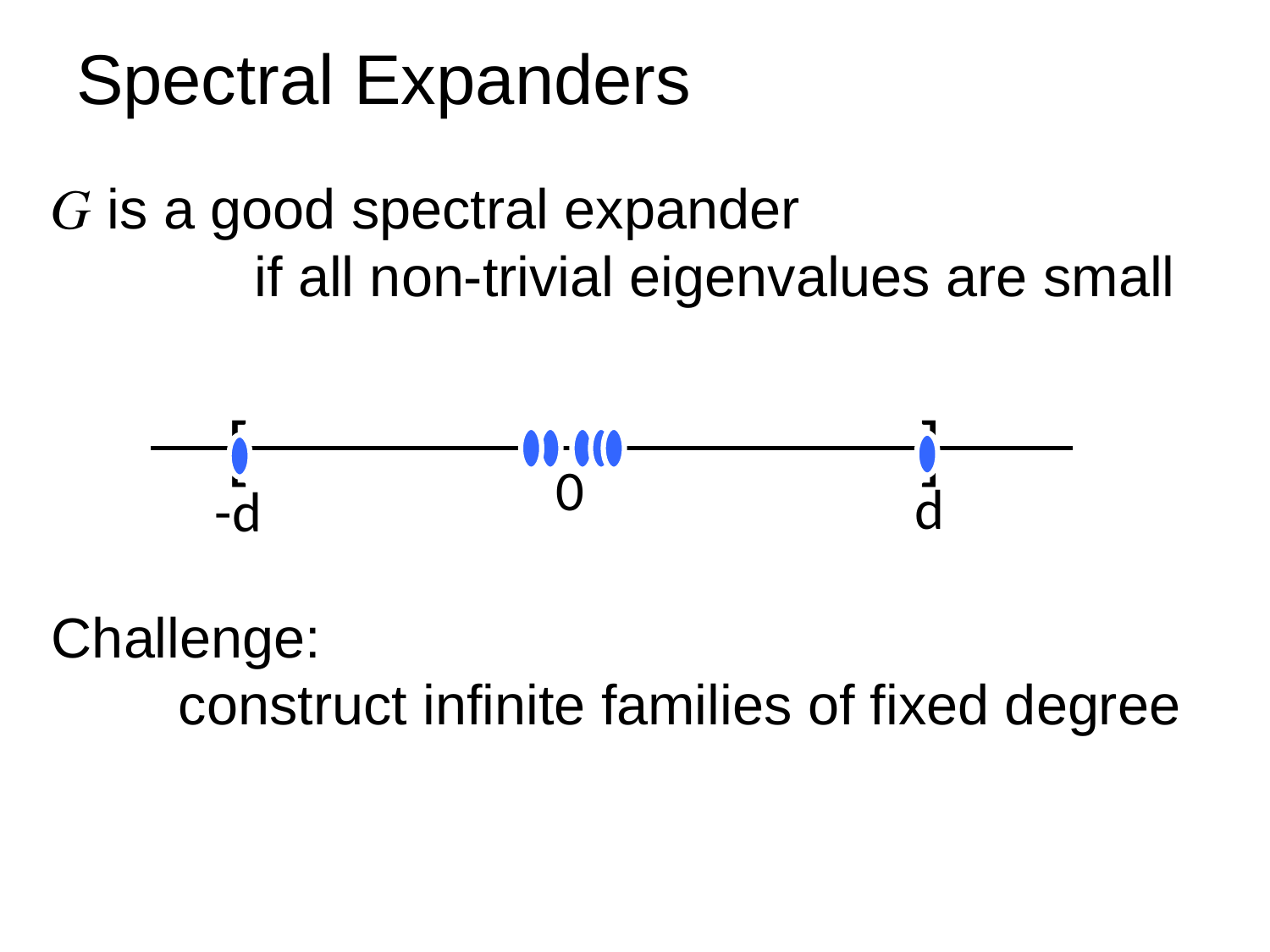

Spectral Expanders
G is a good spectral expander
             if all non-trivial eigenvalues are small
]
[

0
d
-d
Challenge:
	construct infinite families of fixed degree